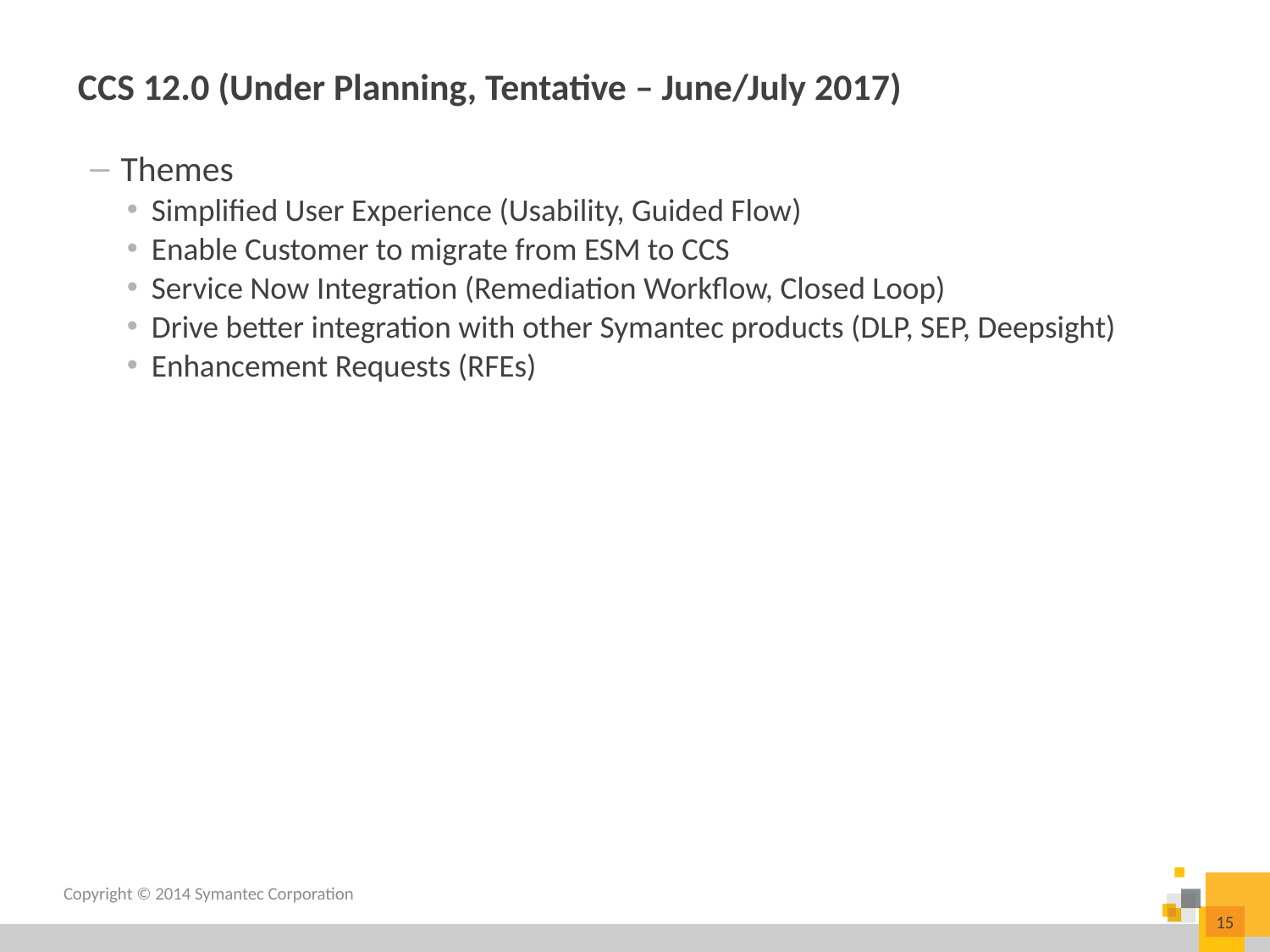

CCS 12.0 (Under Planning, Tentative – June/July 2017)
Themes
Simplified User Experience (Usability, Guided Flow)
Enable Customer to migrate from ESM to CCS
Service Now Integration (Remediation Workflow, Closed Loop)
Drive better integration with other Symantec products (DLP, SEP, Deepsight)
Enhancement Requests (RFEs)
Copyright © 2014 Symantec Corporation
15